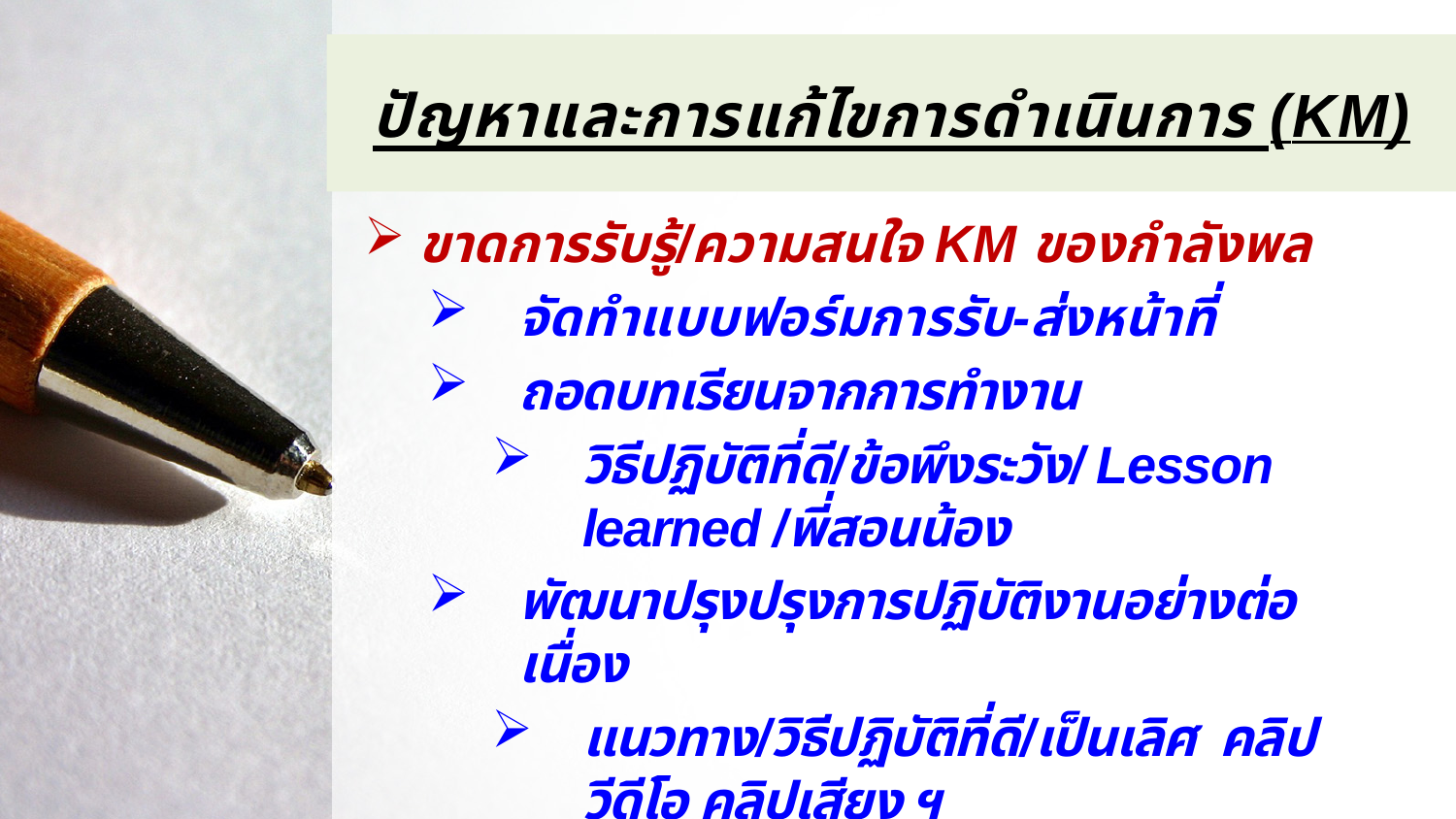

# ปัญหาและการแก้ไขการดำเนินการ (KM)
ขาดการรับรู้/ความสนใจ KM ของกำลังพล
จัดทำแบบฟอร์มการรับ-ส่งหน้าที่
ถอดบทเรียนจากการทำงาน
วิธีปฏิบัติที่ดี/ข้อพึงระวัง/ Lesson learned /พี่สอนน้อง
พัฒนาปรุงปรุงการปฏิบัติงานอย่างต่อเนื่อง
แนวทาง/วิธีปฏิบัติที่ดี/เป็นเลิศ  คลิปวีดีโอ คลิปเสียง ฯ
จัดส่งไปอบรมฯ